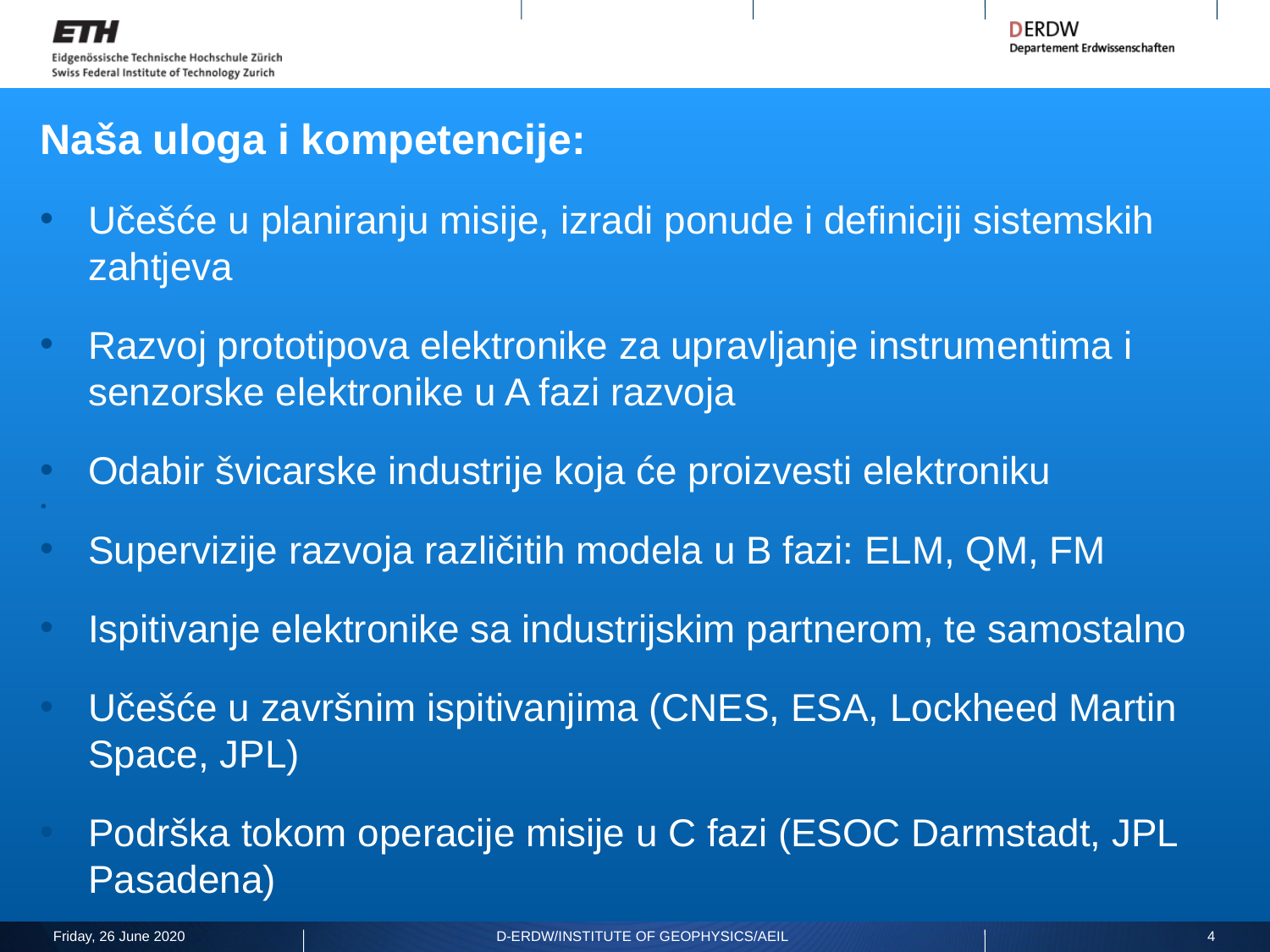

Naša uloga i kompetencije:

Učešće u planiranju misije, izradi ponude i definiciji sistemskih zahtjeva

Razvoj prototipova elektronike za upravljanje instrumentima i senzorske elektronike u A fazi razvoja

Odabir švicarske industrije koja će proizvesti elektroniku

Supervizije razvoja različitih modela u B fazi: ELM, QM, FM

Ispitivanje elektronike sa industrijskim partnerom, te samostalno

Učešće u završnim ispitivanjima (CNES, ESA, Lockheed Martin Space, JPL)

Podrška tokom operacije misije u C fazi (ESOC Darmstadt, JPL Pasadena)
Friday, 26 June 2020
D-ERDW/Institute of Geophysics/AEIL
4